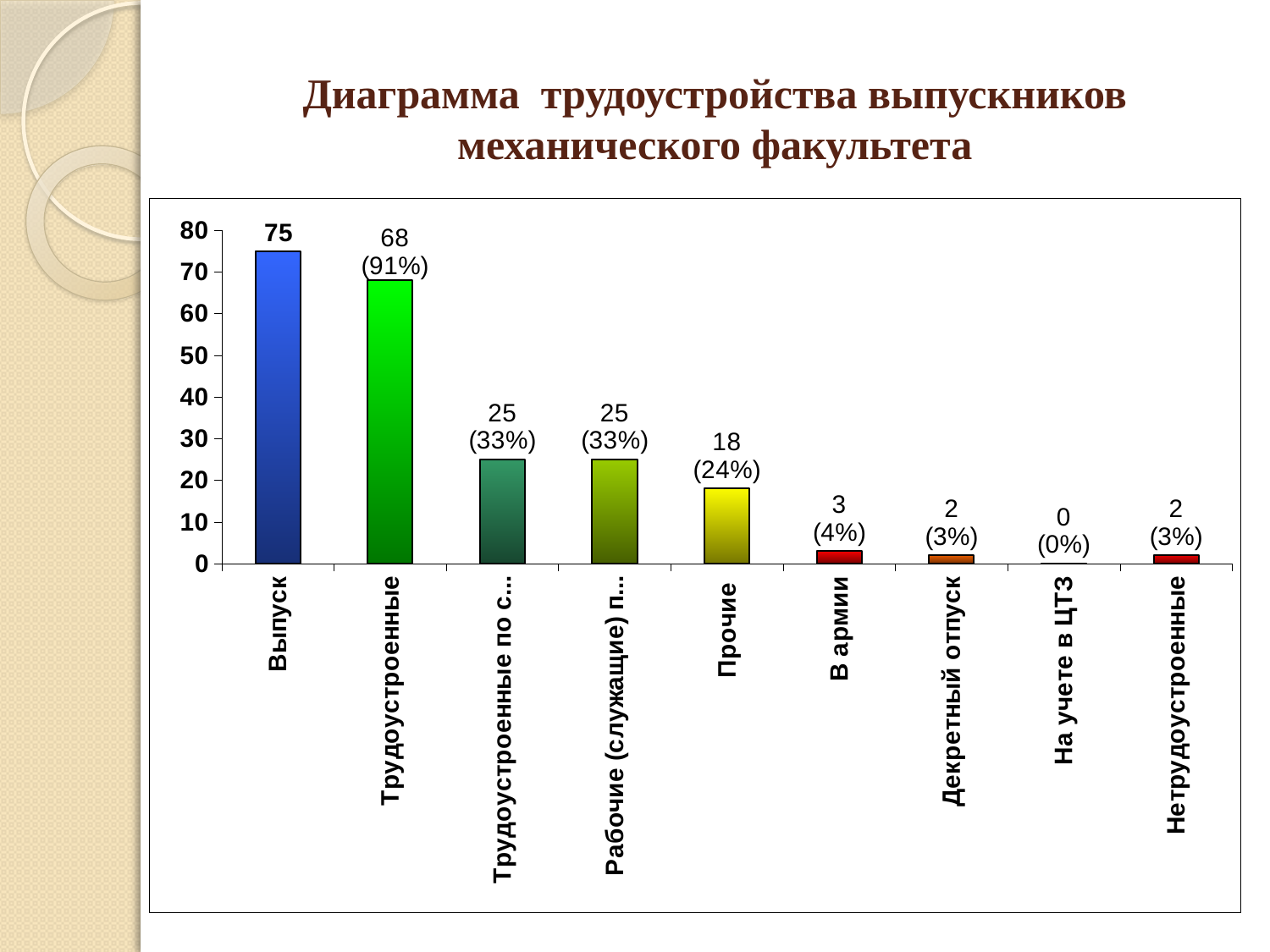

# Диаграмма  трудоустройства выпускников механического факультета

### Chart

| Category |  |
|---|---|
| Выпуск | 75.0 |
| Трудоустроенные | 68.0 |
| Трудоустроенные по специальности | 25.0 |
| Рабочие (служащие) по профилю | 25.0 |
| Прочие  | 18.0 |
| В армии | 3.0 |
| Декретный отпуск | 2.0 |
| На учете в ЦТЗ | 0.0 |
| Нетрудоустроенные | 2.0 |